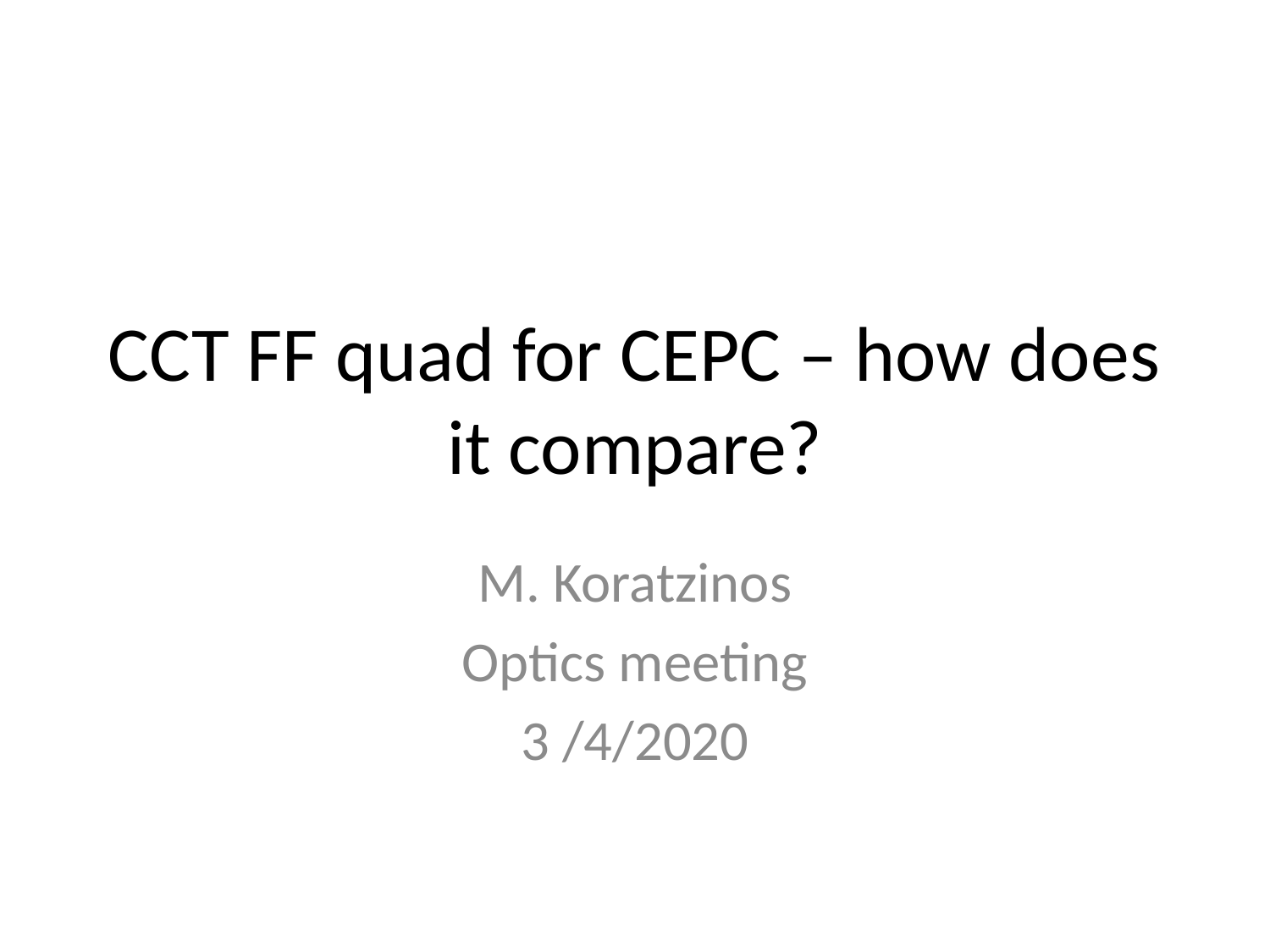

# CCT FF quad for CEPC – how does it compare?
M. Koratzinos
Optics meeting
3 /4/2020